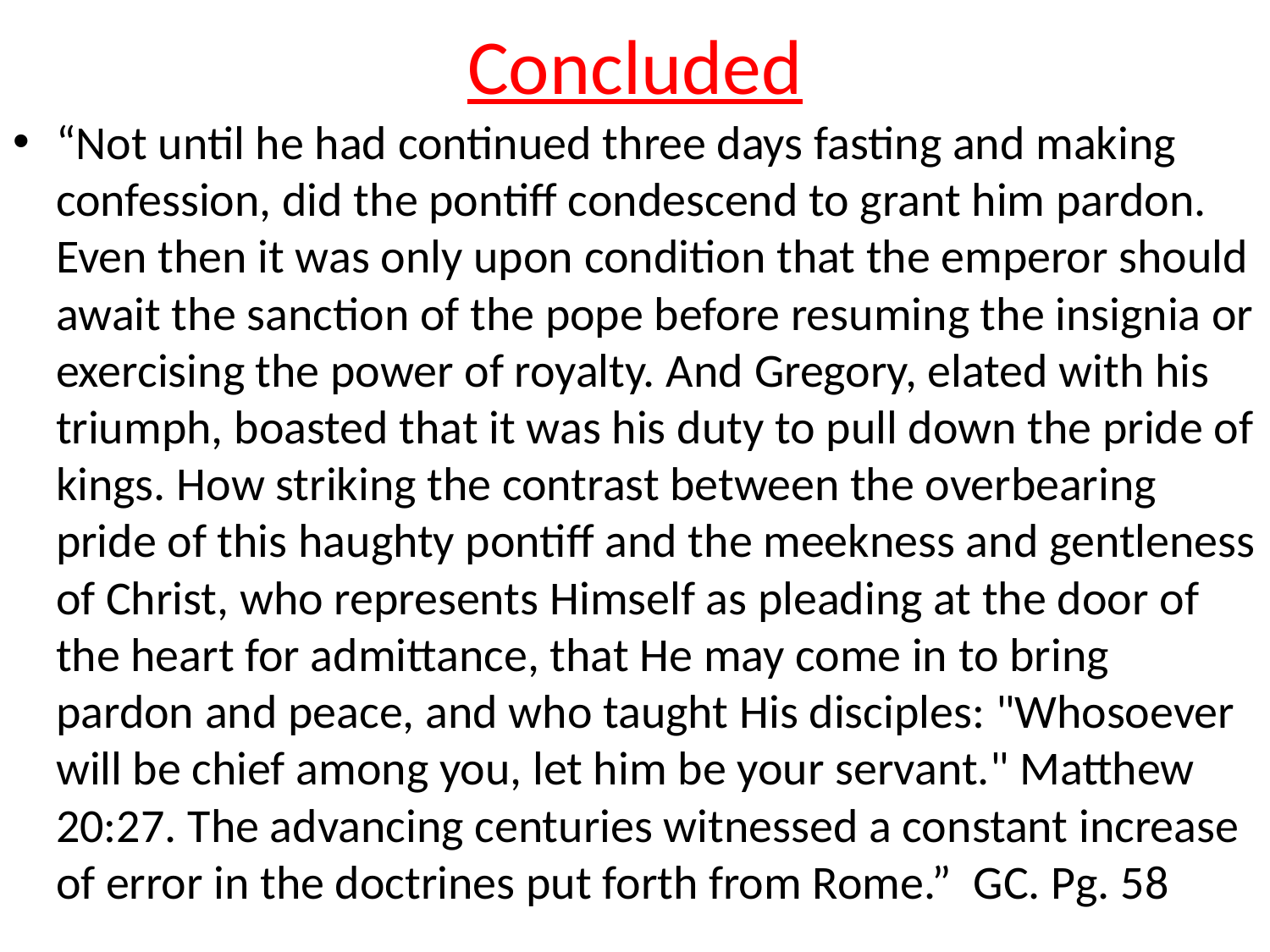

# Concluded
“Not until he had continued three days fasting and making confession, did the pontiff condescend to grant him pardon. Even then it was only upon condition that the emperor should await the sanction of the pope before resuming the insignia or exercising the power of royalty. And Gregory, elated with his triumph, boasted that it was his duty to pull down the pride of kings. How striking the contrast between the overbearing pride of this haughty pontiff and the meekness and gentleness of Christ, who represents Himself as pleading at the door of the heart for admittance, that He may come in to bring pardon and peace, and who taught His disciples: "Whosoever will be chief among you, let him be your servant." Matthew 20:27. The advancing centuries witnessed a constant increase of error in the doctrines put forth from Rome.”  GC. Pg. 58